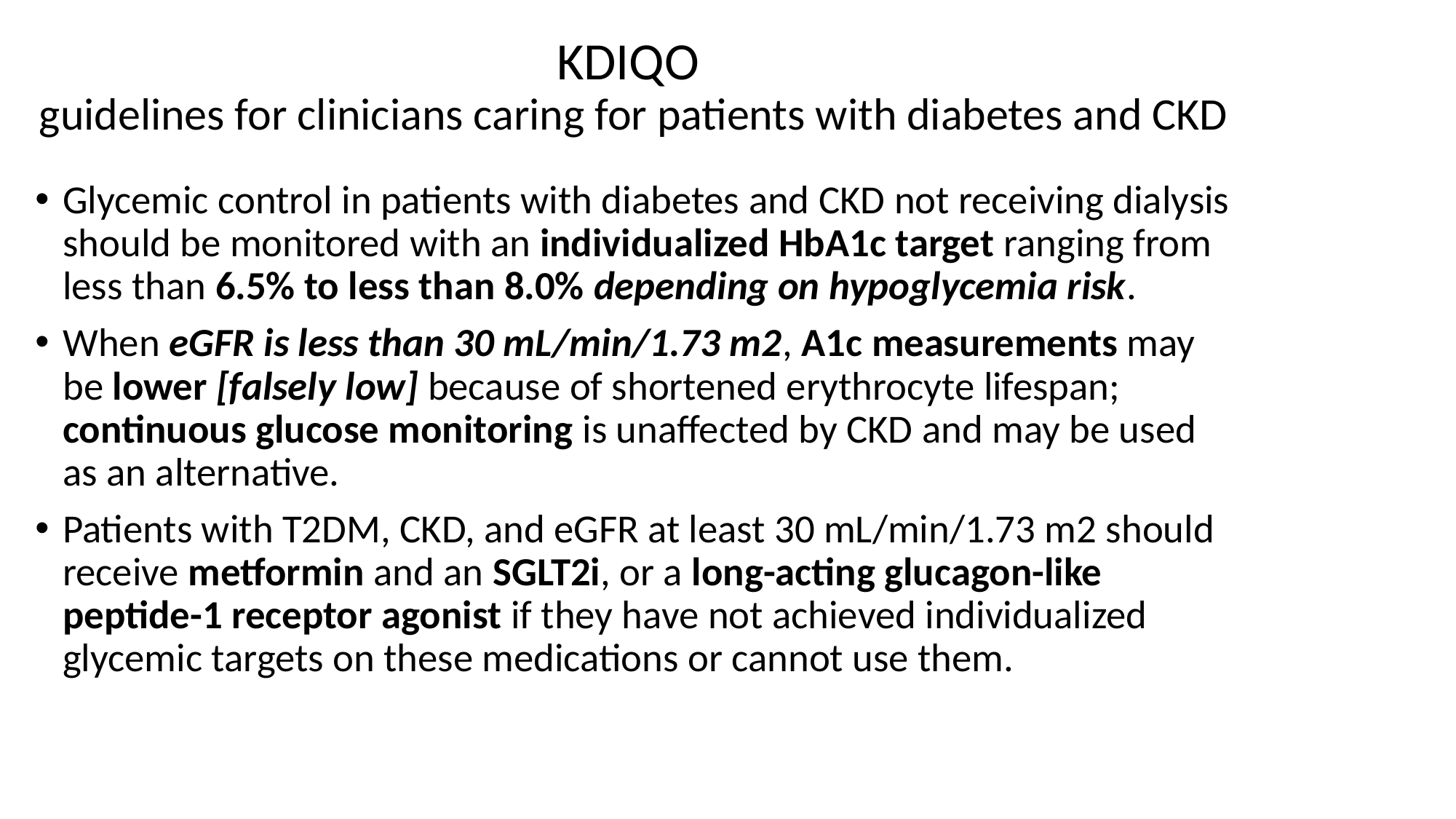

# KDIQO guidelines for clinicians caring for patients with diabetes and CKD
Glycemic control in patients with diabetes and CKD not receiving dialysis should be monitored with an individualized HbA1c target ranging from less than 6.5% to less than 8.0% depending on hypoglycemia risk.
When eGFR is less than 30 mL/min/1.73 m2, A1c measurements may be lower [falsely low] because of shortened erythrocyte lifespan; continuous glucose monitoring is unaffected by CKD and may be used as an alternative.
Patients with T2DM, CKD, and eGFR at least 30 mL/min/1.73 m2 should receive metformin and an SGLT2i, or a long-acting glucagon-like peptide-1 receptor agonist if they have not achieved individualized glycemic targets on these medications or cannot use them.